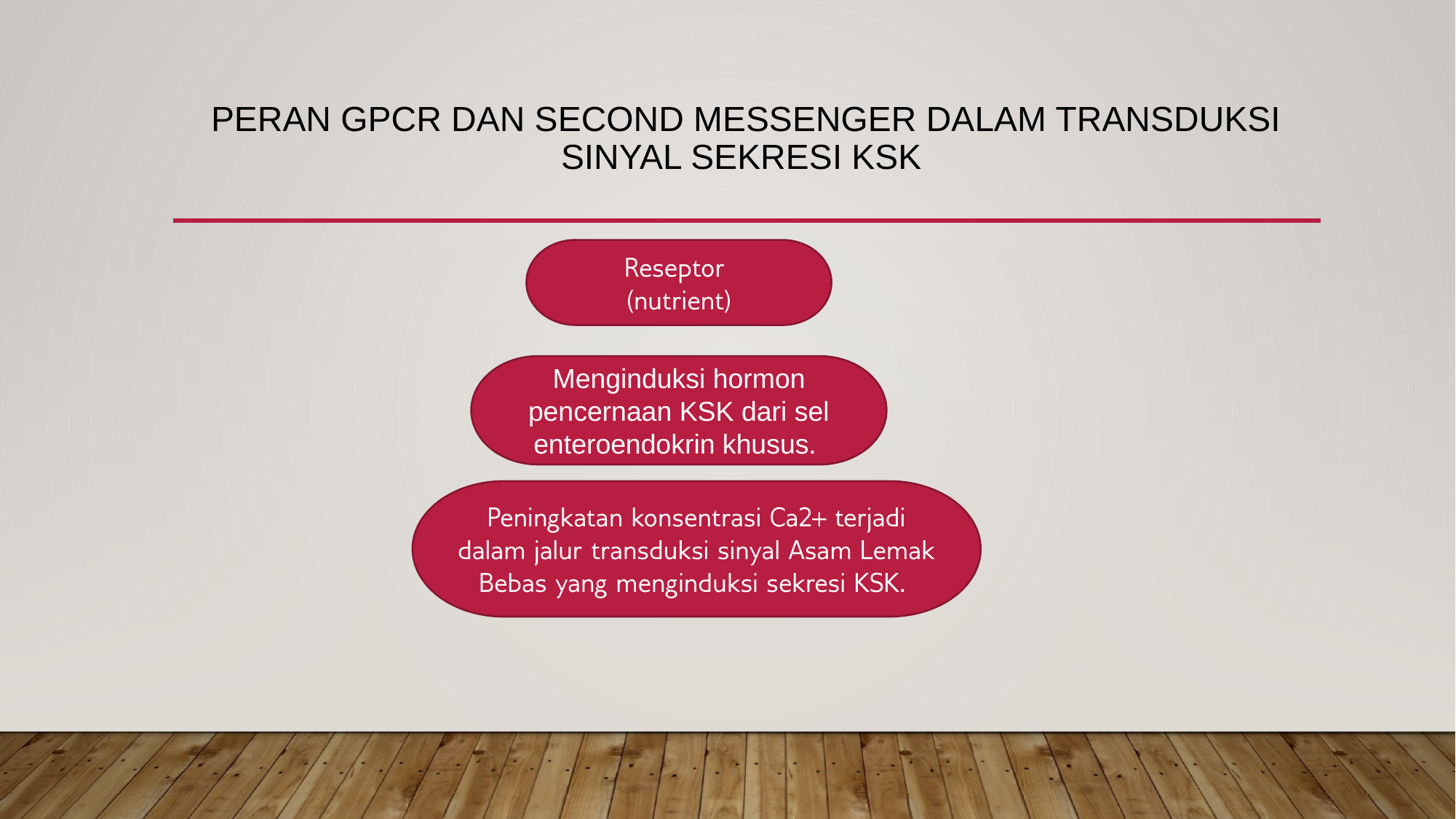

# Peran GPCR dan Second Messenger dalam Transduksi Sinyal Sekresi KSK
Reseptor
(nutrient)

Menginduksi hormon pencernaan KSK dari sel enteroendokrin khusus.
Peningkatan konsentrasi Ca2+ terjadi dalam jalur transduksi sinyal Asam Lemak Bebas yang menginduksi sekresi KSK.